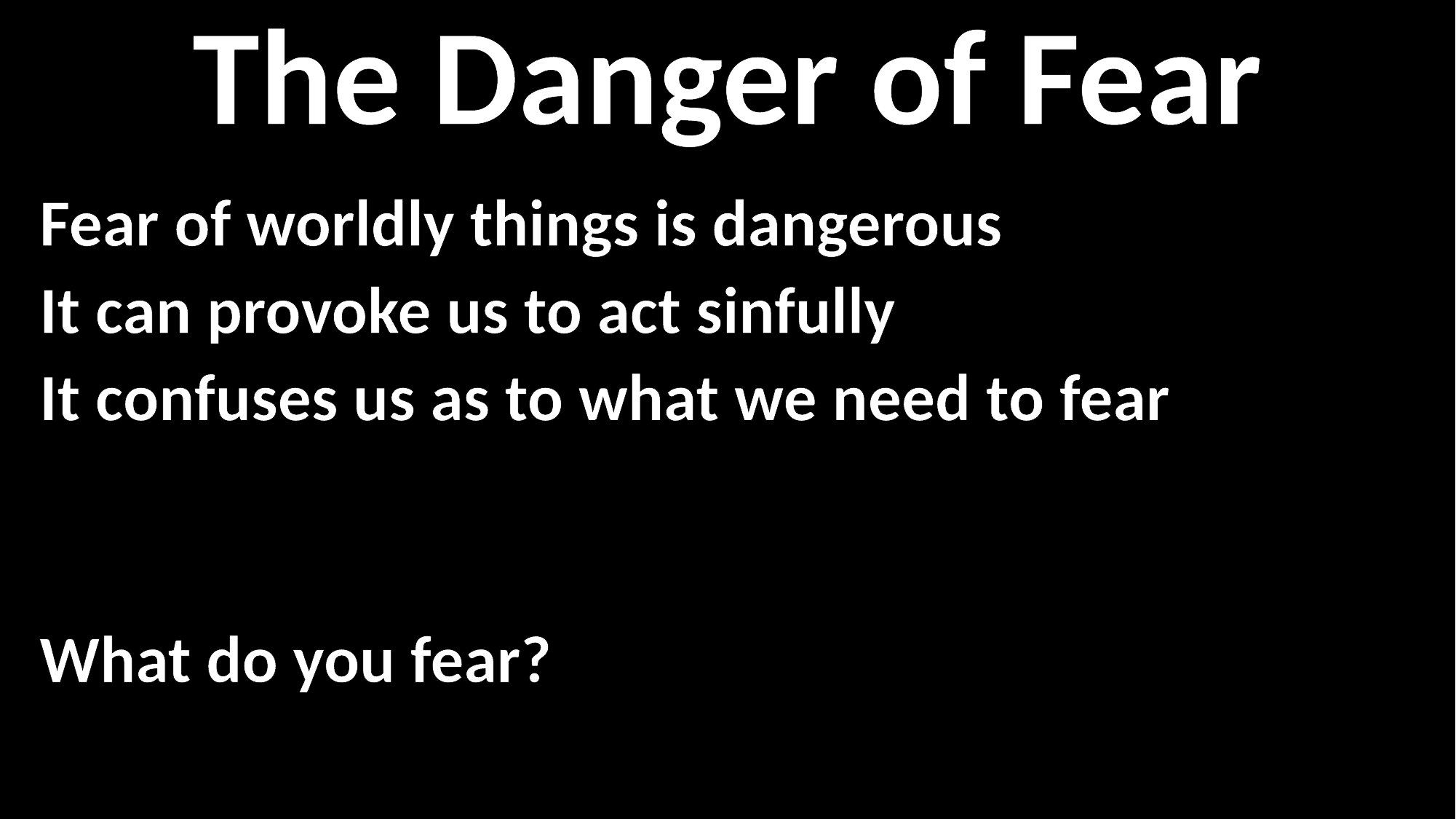

The Danger of Fear
Fear of worldly things is dangerous
It can provoke us to act sinfully
It confuses us as to what we need to fear

What do you fear?